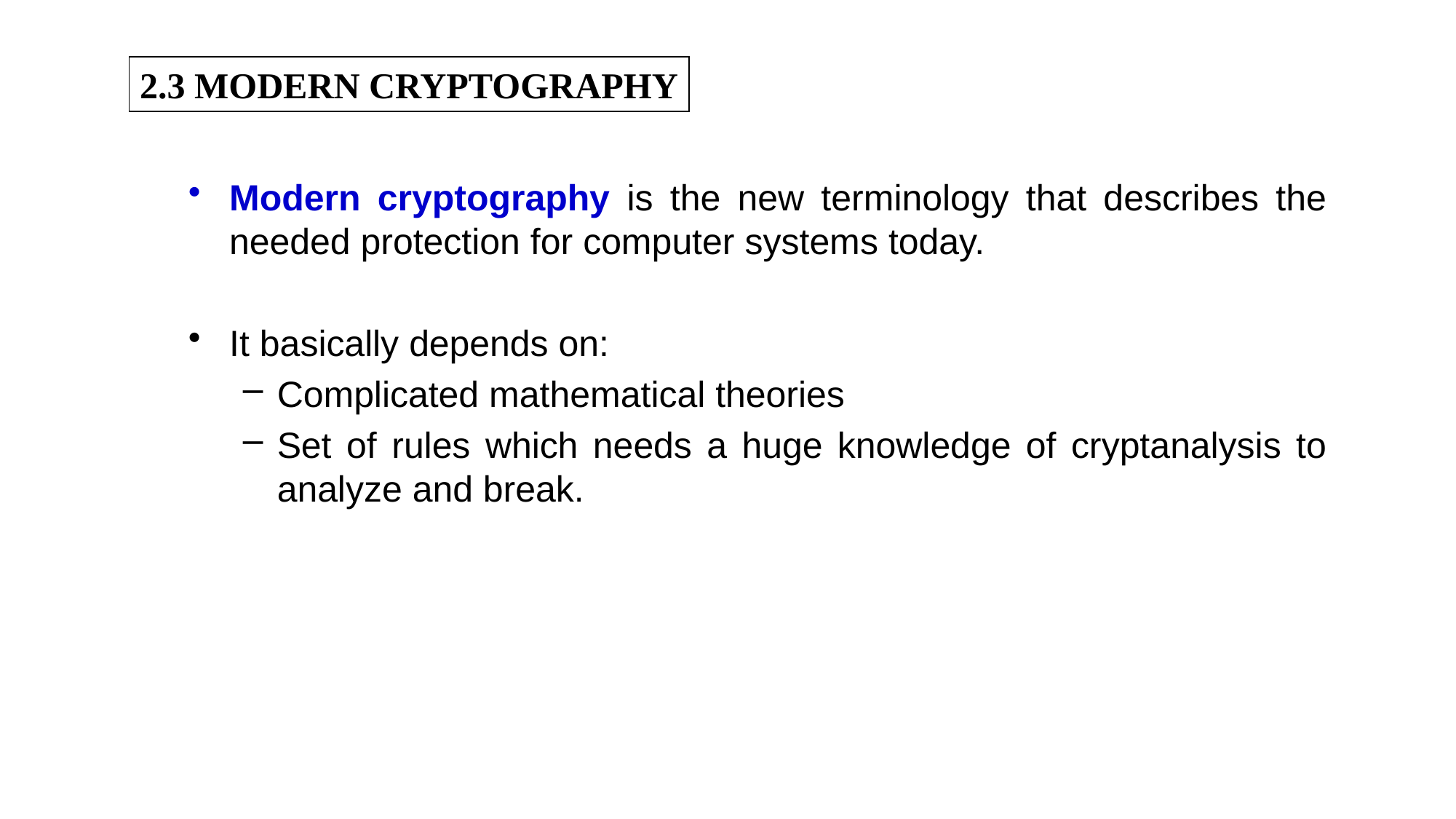

2.3 MODERN CRYPTOGRAPHY
Modern cryptography is the new terminology that describes the needed protection for computer systems today.

It basically depends on:
Complicated mathematical theories
Set of rules which needs a huge knowledge of cryptanalysis to analyze and break.